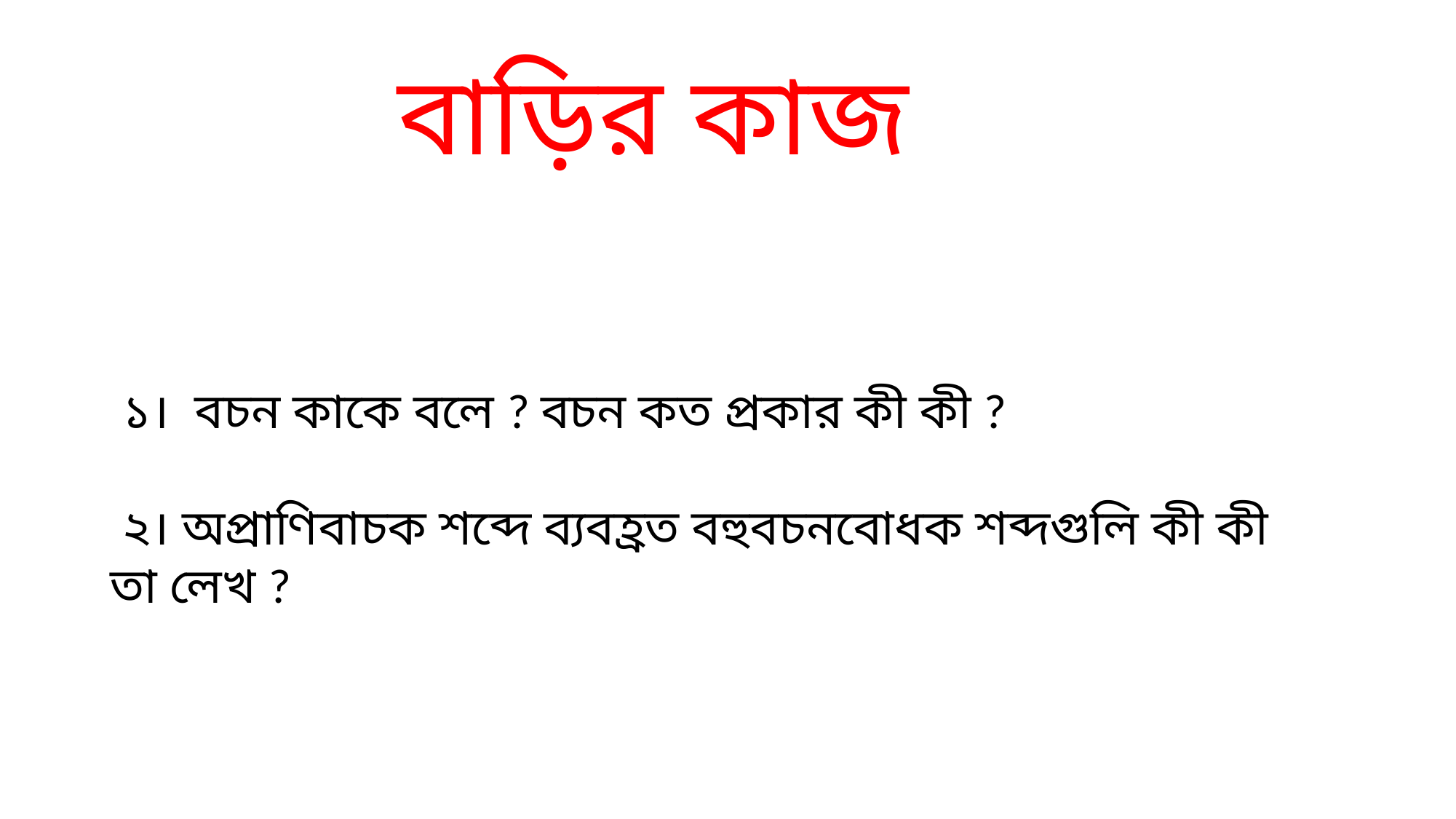

বাড়ির কাজ
 ১।  বচন কাকে বলে ? বচন কত প্রকার কী কী ?

 ২। অপ্রাণিবাচক শব্দে ব্যবহ্রত বহুবচনবোধক শব্দগুলি কী কী তা লেখ ?